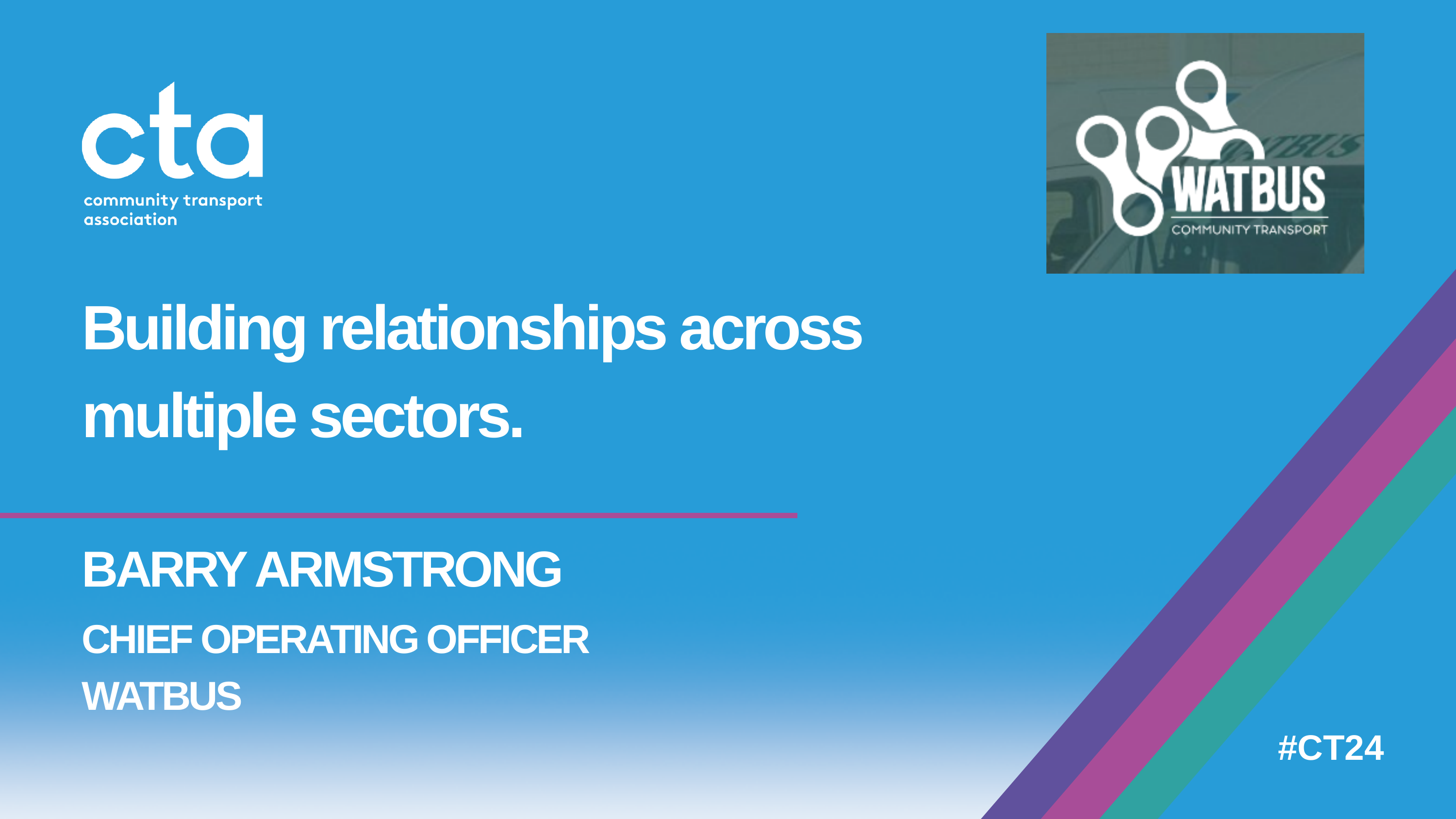

Building relationships across
multiple sectors.
BARRY ARMSTRONG
CHIEF OPERATING OFFICER
WATBUS
#CT24